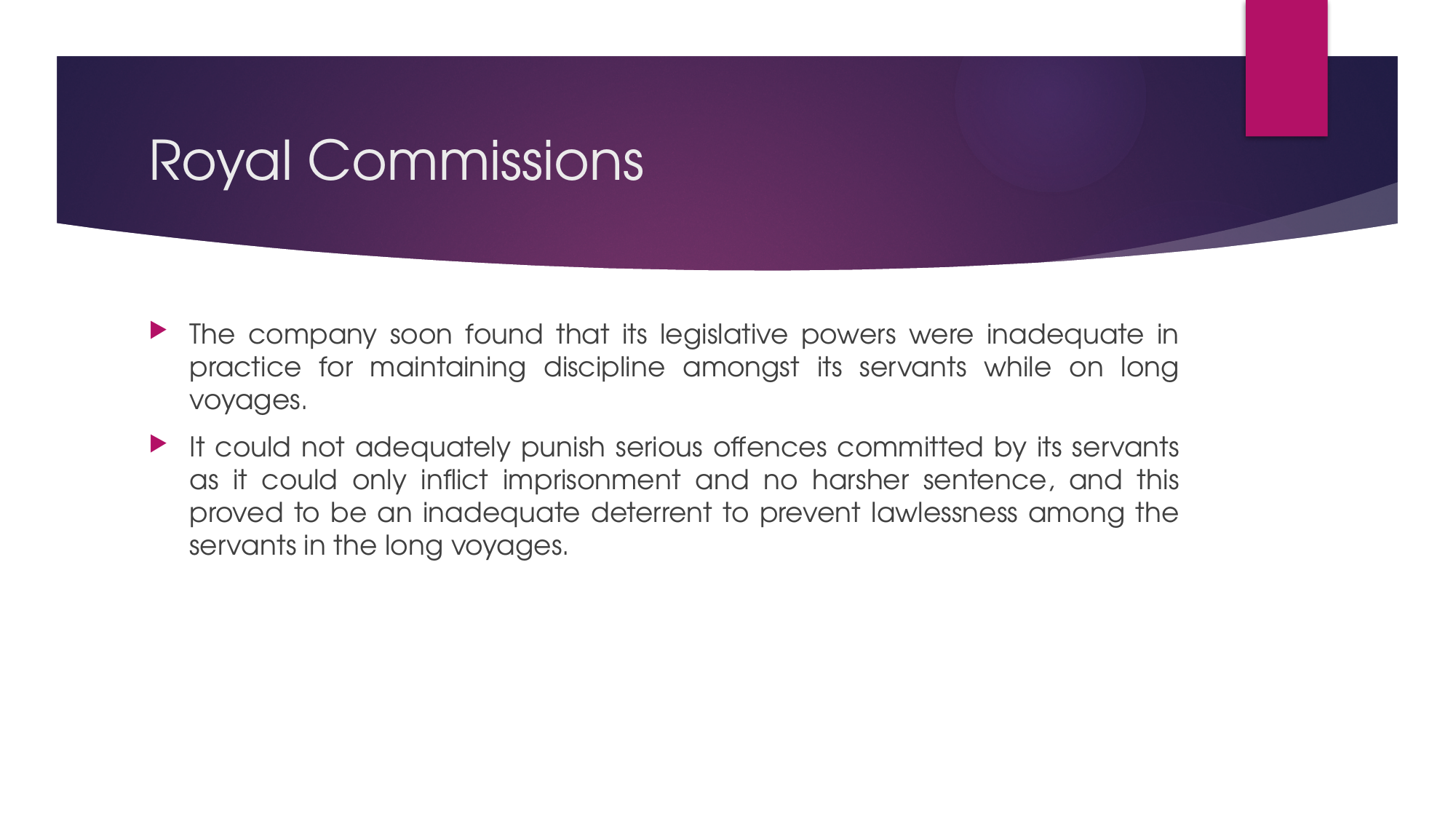

# Royal Commissions
The company soon found that its legislative powers were inadequate in practice for maintaining discipline amongst its servants while on long voyages.
It could not adequately punish serious offences committed by its servants as it could only inflict imprisonment and no harsher sentence, and this proved to be an inadequate deterrent to prevent lawlessness among the servants in the long voyages.